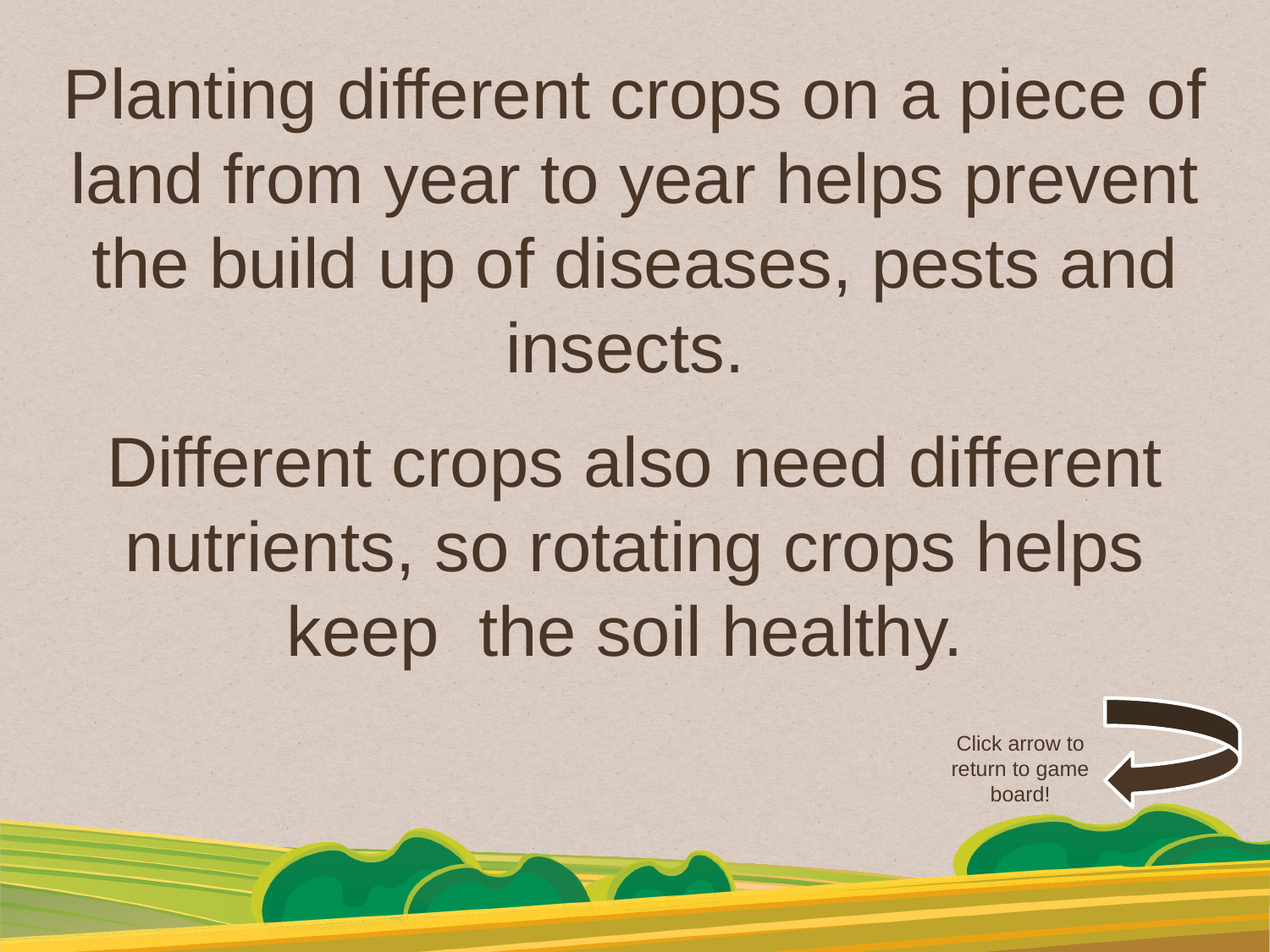

Planting different crops on a piece of land from year to year helps prevent the build up of diseases, pests and insects.

Different crops also need different nutrients, so rotating crops helps keep  the soil healthy.

Click arrow to return to game board!